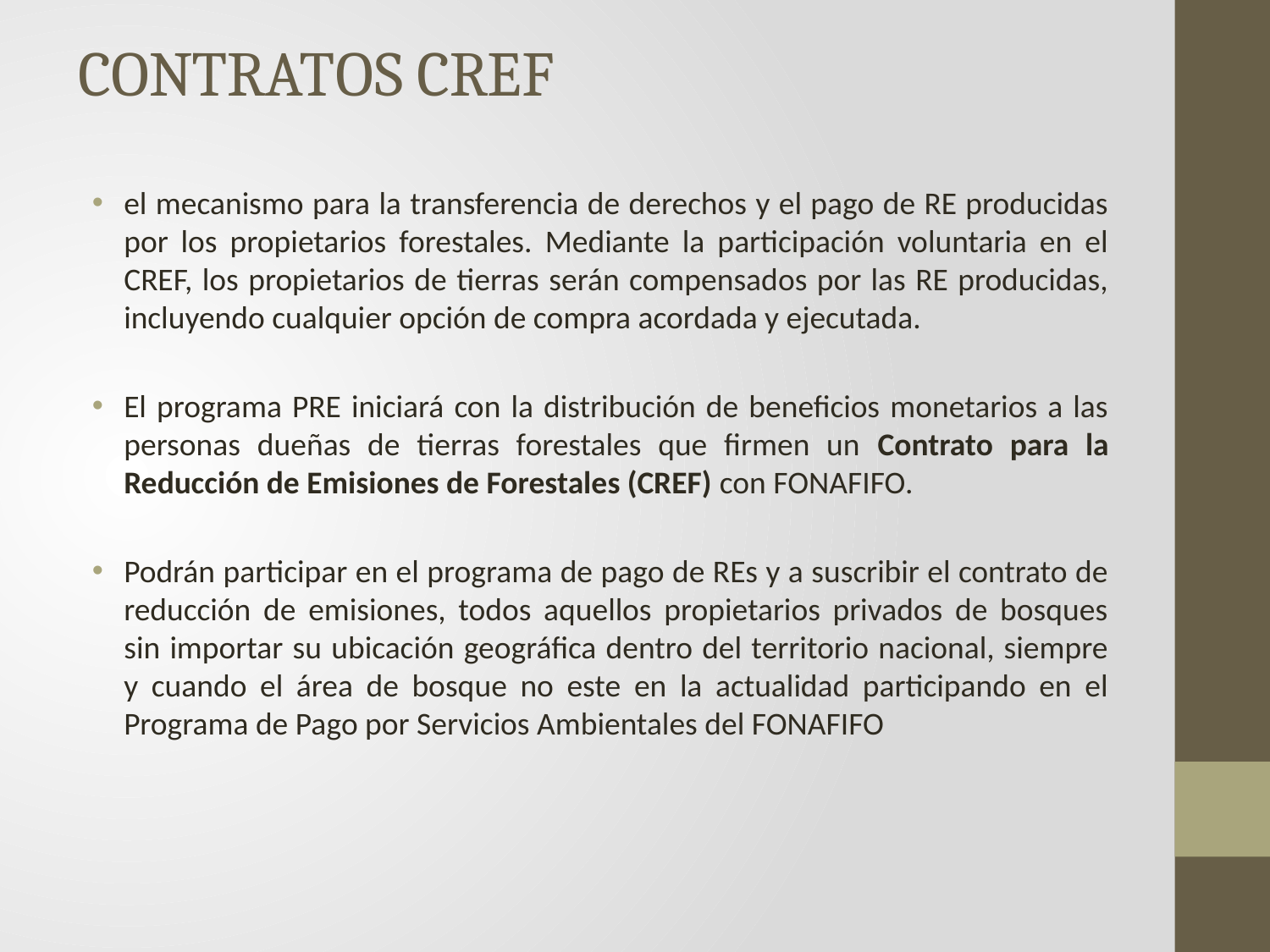

# CONTRATOS CREF
el mecanismo para la transferencia de derechos y el pago de RE producidas por los propietarios forestales. Mediante la participación voluntaria en el CREF, los propietarios de tierras serán compensados por las RE producidas, incluyendo cualquier opción de compra acordada y ejecutada.

El programa PRE iniciará con la distribución de beneficios monetarios a las personas dueñas de tierras forestales que firmen un Contrato para la Reducción de Emisiones de Forestales (CREF) con FONAFIFO.

Podrán participar en el programa de pago de REs y a suscribir el contrato de reducción de emisiones, todos aquellos propietarios privados de bosques sin importar su ubicación geográfica dentro del territorio nacional, siempre y cuando el área de bosque no este en la actualidad participando en el Programa de Pago por Servicios Ambientales del FONAFIFO